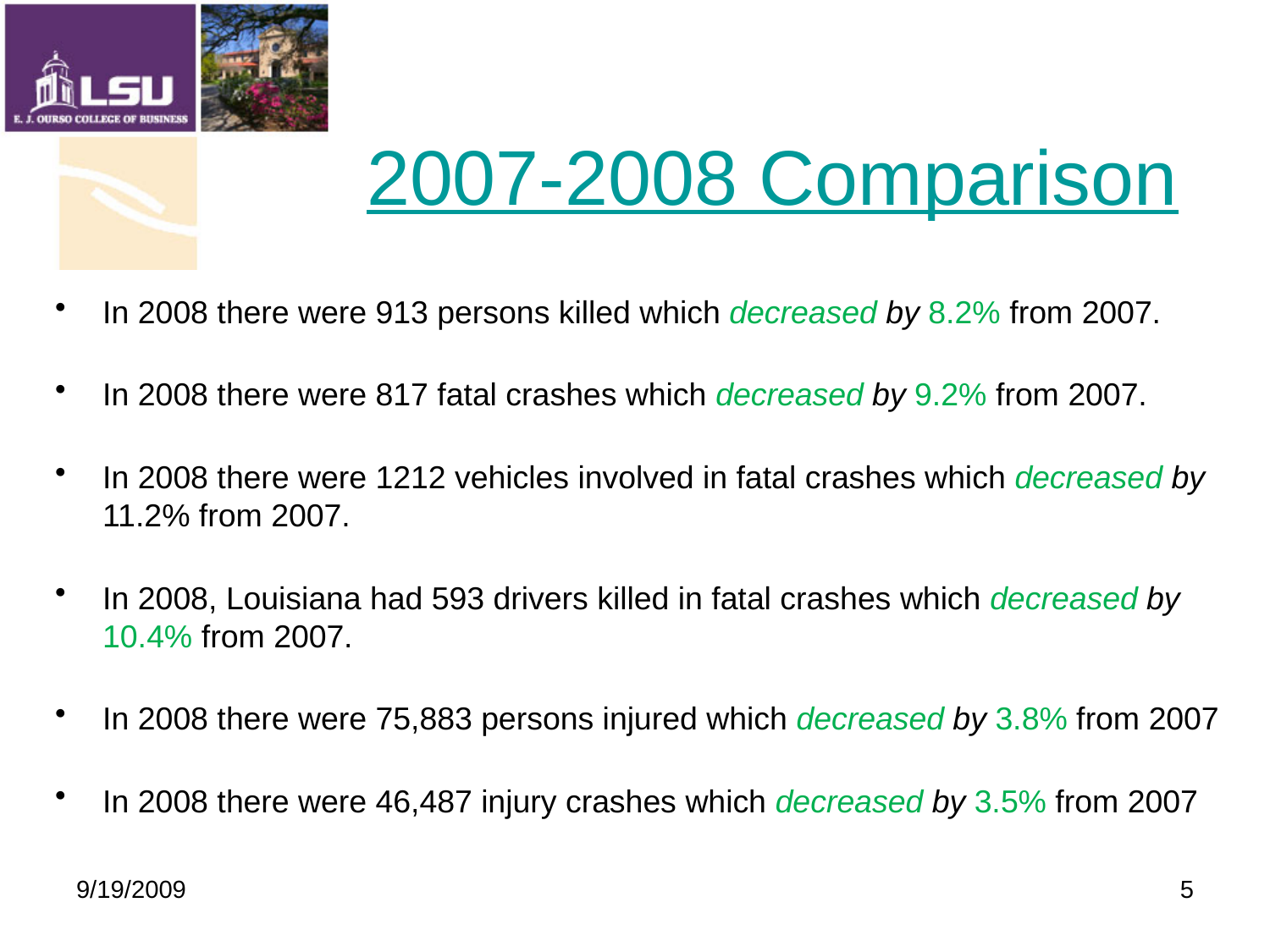

# 2007-2008 Comparison
In 2008 there were 913 persons killed which decreased by 8.2% from 2007.
In 2008 there were 817 fatal crashes which decreased by 9.2% from 2007.
In 2008 there were 1212 vehicles involved in fatal crashes which decreased by 11.2% from 2007.
In 2008, Louisiana had 593 drivers killed in fatal crashes which decreased by 10.4% from 2007.
In 2008 there were 75,883 persons injured which decreased by 3.8% from 2007
In 2008 there were 46,487 injury crashes which decreased by 3.5% from 2007

9/19/2009
5